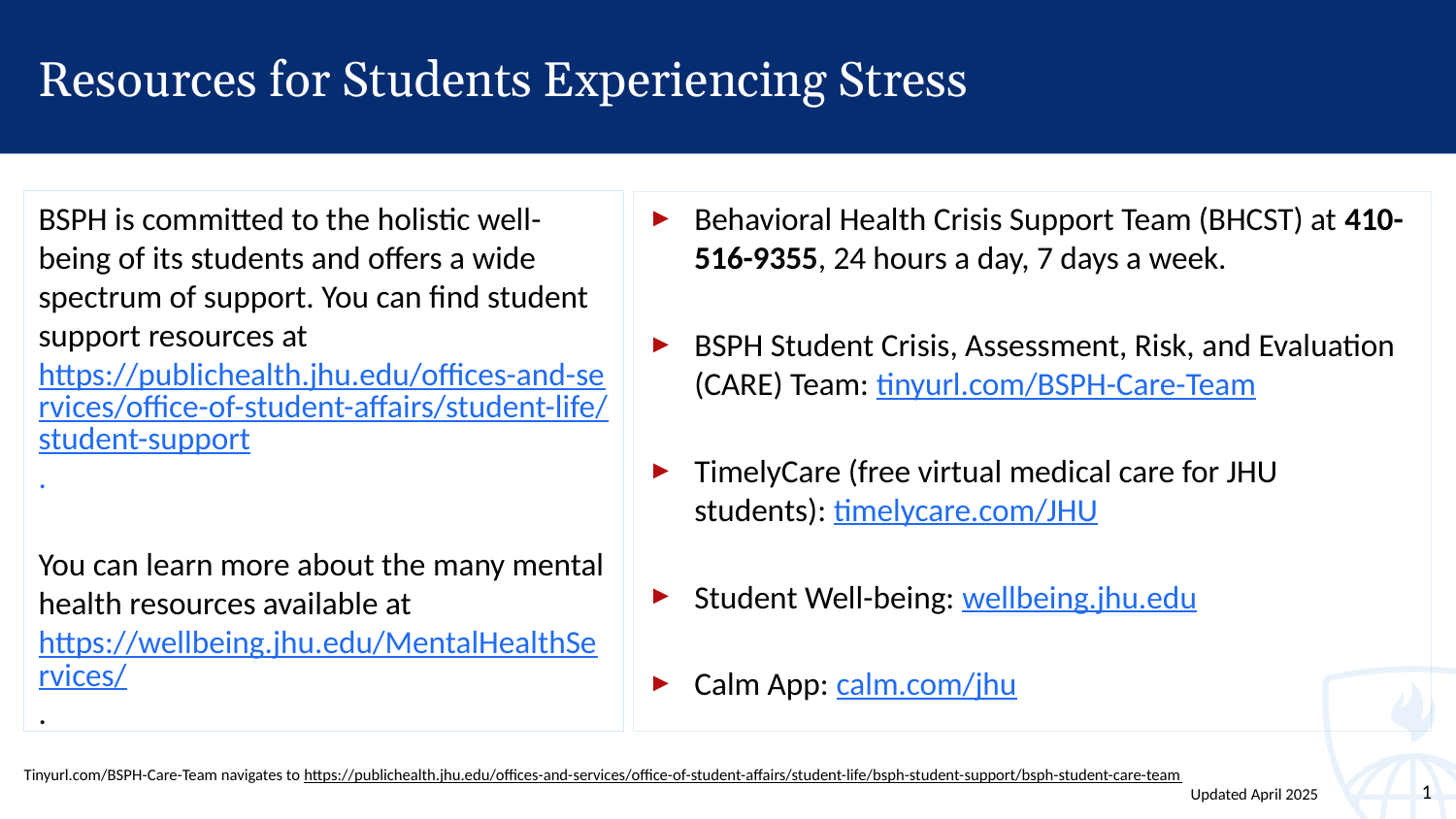

# Resources for Students Experiencing Stress
BSPH is committed to the holistic well-being of its students and offers a wide spectrum of support. You can find student support resources at  https://publichealth.jhu.edu/offices-and-services/office-of-student-affairs/student-life/student-support.
You can learn more about the many mental health resources available at https://wellbeing.jhu.edu/MentalHealthServices/.
Behavioral Health Crisis Support Team (BHCST) at 410-516-9355, 24 hours a day, 7 days a week.
BSPH Student Crisis, Assessment, Risk, and Evaluation (CARE) Team: tinyurl.com/BSPH-Care-Team
TimelyCare (free virtual medical care for JHU students): timelycare.com/JHU
Student Well-being: wellbeing.jhu.edu
Calm App: calm.com/jhu
Tinyurl.com/BSPH-Care-Team navigates to https://publichealth.jhu.edu/offices-and-services/office-of-student-affairs/student-life/bsph-student-support/bsph-student-care-team
Updated April 2025
1